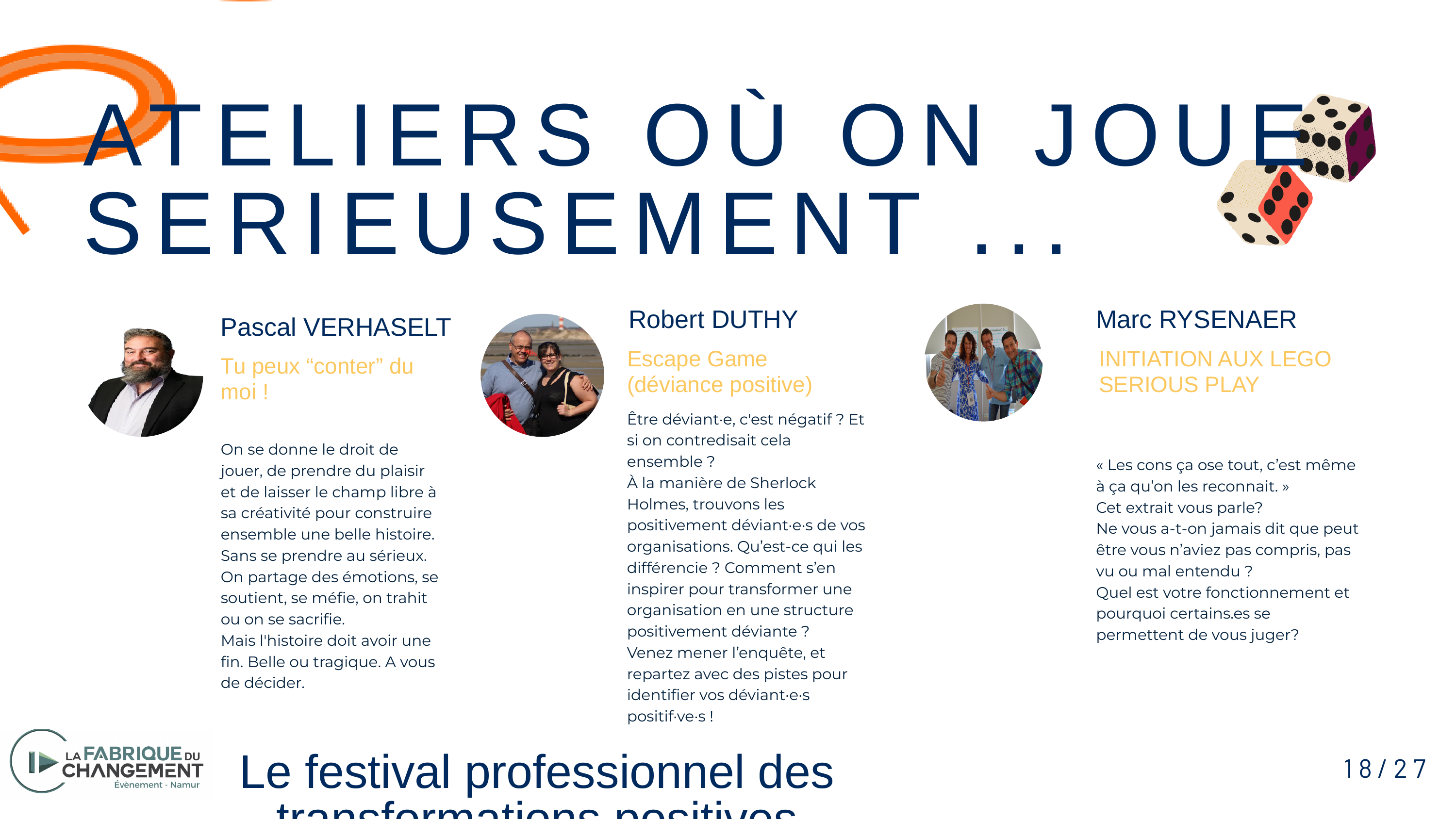

ATELIERS OÙ ON JOUE SERIEUSEMENT ...

Robert DUTHY
Marc RYSENAER

Pascal VERHASELT

Escape Game (déviance positive)

INITIATION AUX LEGO SERIOUS PLAY
Tu peux “conter” du moi !
Être déviant·e, c'est négatif ? Et si on contredisait cela ensemble ?
À la manière de Sherlock Holmes, trouvons les positivement déviant·e·s de vos organisations. Qu’est-ce qui les différencie ? Comment s’en inspirer pour transformer une organisation en une structure positivement déviante ?
Venez mener l’enquête, et repartez avec des pistes pour identifier vos déviant·e·s positif·ve·s !
On se donne le droit de jouer, de prendre du plaisir et de laisser le champ libre à sa créativité pour construire ensemble une belle histoire. Sans se prendre au sérieux.
On partage des émotions, se soutient, se méfie, on trahit ou on se sacrifie.
Mais l'histoire doit avoir une fin. Belle ou tragique. A vous de décider.

« Les cons ça ose tout, c’est même à ça qu’on les reconnait. »
Cet extrait vous parle?
Ne vous a-t-on jamais dit que peut être vous n’aviez pas compris, pas vu ou mal entendu ?
Quel est votre fonctionnement et pourquoi certains.es se permettent de vous juger?

18/27
Le festival professionnel des transformations positives